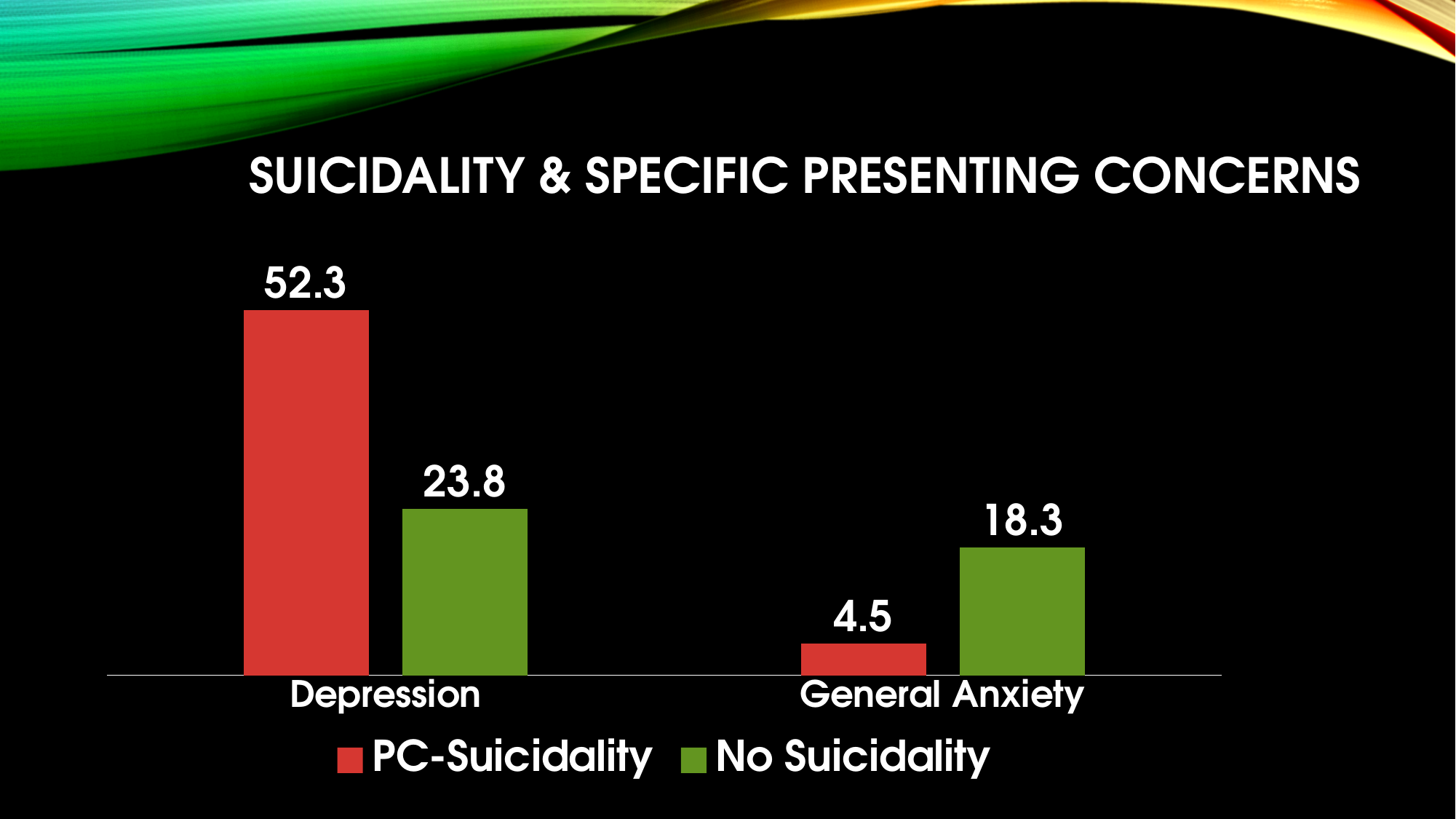

# Suicidality & SPECIFIC Presenting Concerns

### Chart

| Category | PC-Suicidality | No Suicidality |
|---|---|---|
| Depression | 52.3 | 23.8 |
| General Anxiety | 4.5 | 18.3 |